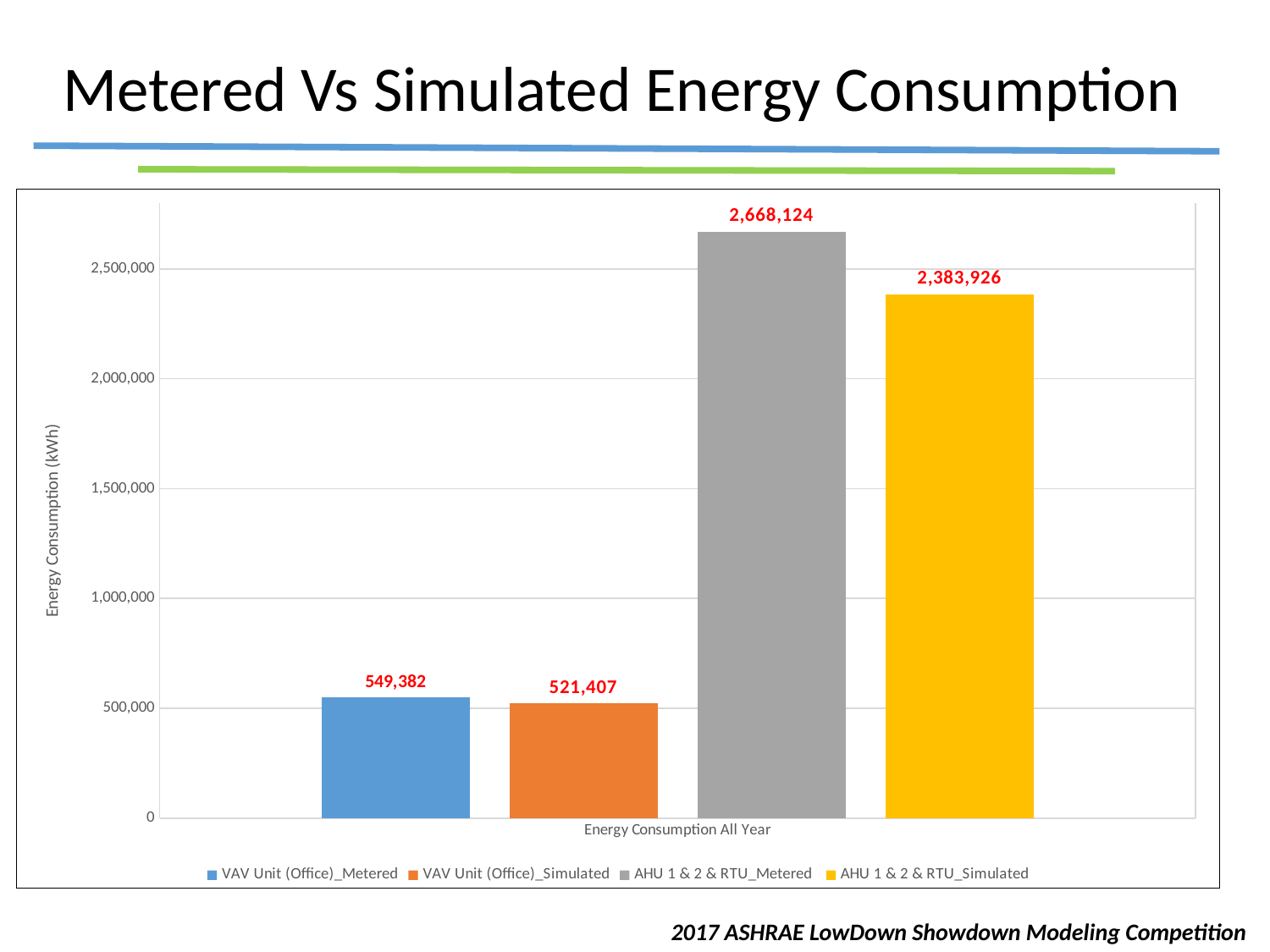

# Metered Vs Simulated Energy Consumption

### Chart

| Category | VAV Unit (Office)_Metered | VAV Unit (Office)_Simulated | AHU 1 & 2 & RTU_Metered  | AHU 1 & 2 & RTU_Simulated |
|---|---|---|---|---|
| Energy Consumption All Year | 549382.0 | 521406.6 | 2668124.0 | 2383925.8000000003 |
2017 ASHRAE LowDown Showdown Modeling Competition